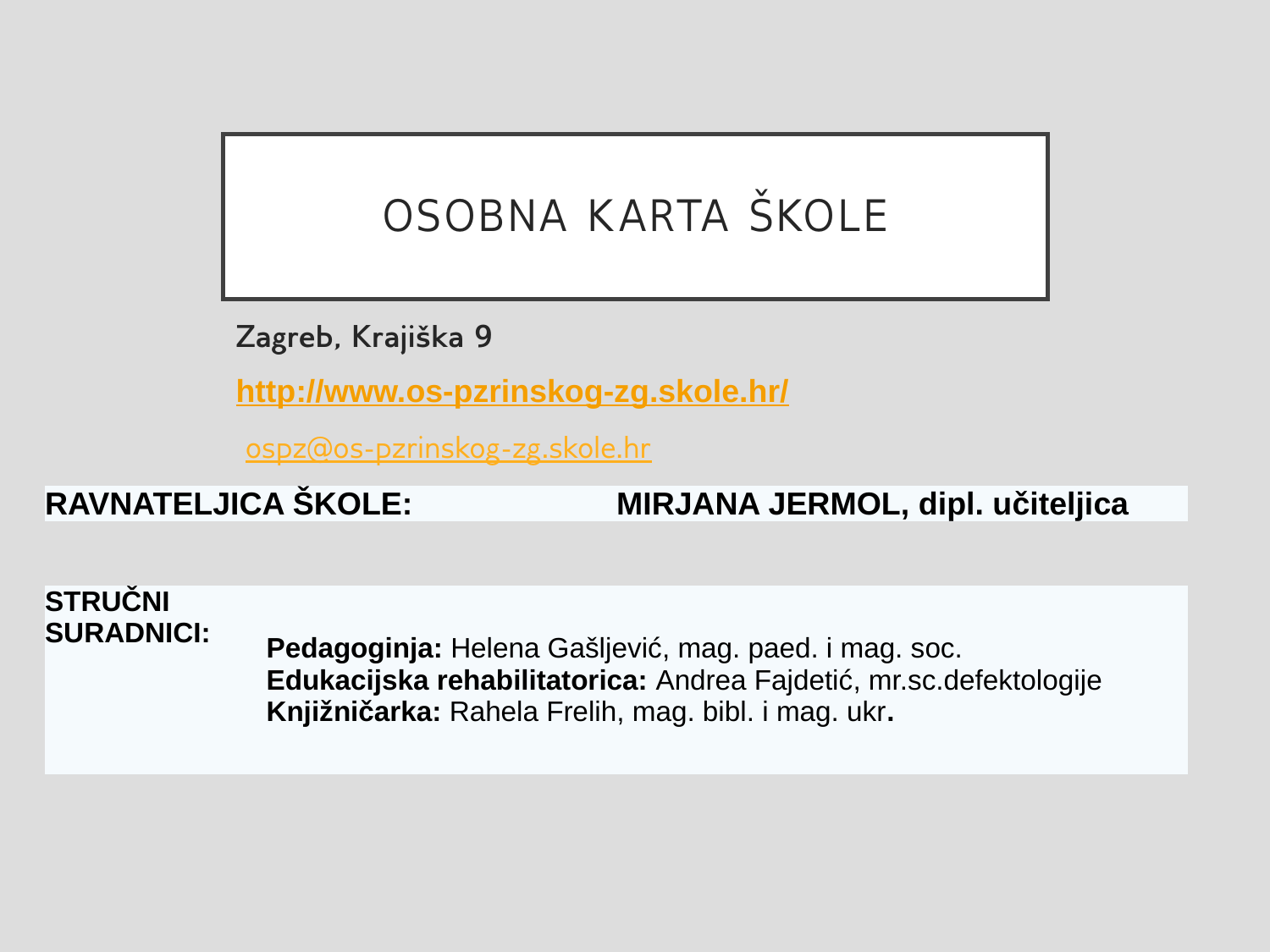

# Osobna karta škole
Zagreb, Krajiška 9
http://www.os-pzrinskog-zg.skole.hr/
 ospz@os-pzrinskog-zg.skole.hr

| RAVNATELJICA ŠKOLE: | MIRJANA JERMOL, dipl. učiteljica |
| --- | --- |
| STRUČNI SURADNICI: | Pedagoginja: Helena Gašljević, mag. paed. i mag. soc. Edukacijska rehabilitatorica: Andrea Fajdetić, mr.sc.defektologije Knjižničarka: Rahela Frelih, mag. bibl. i mag. ukr. |
| --- | --- |
|  |  |